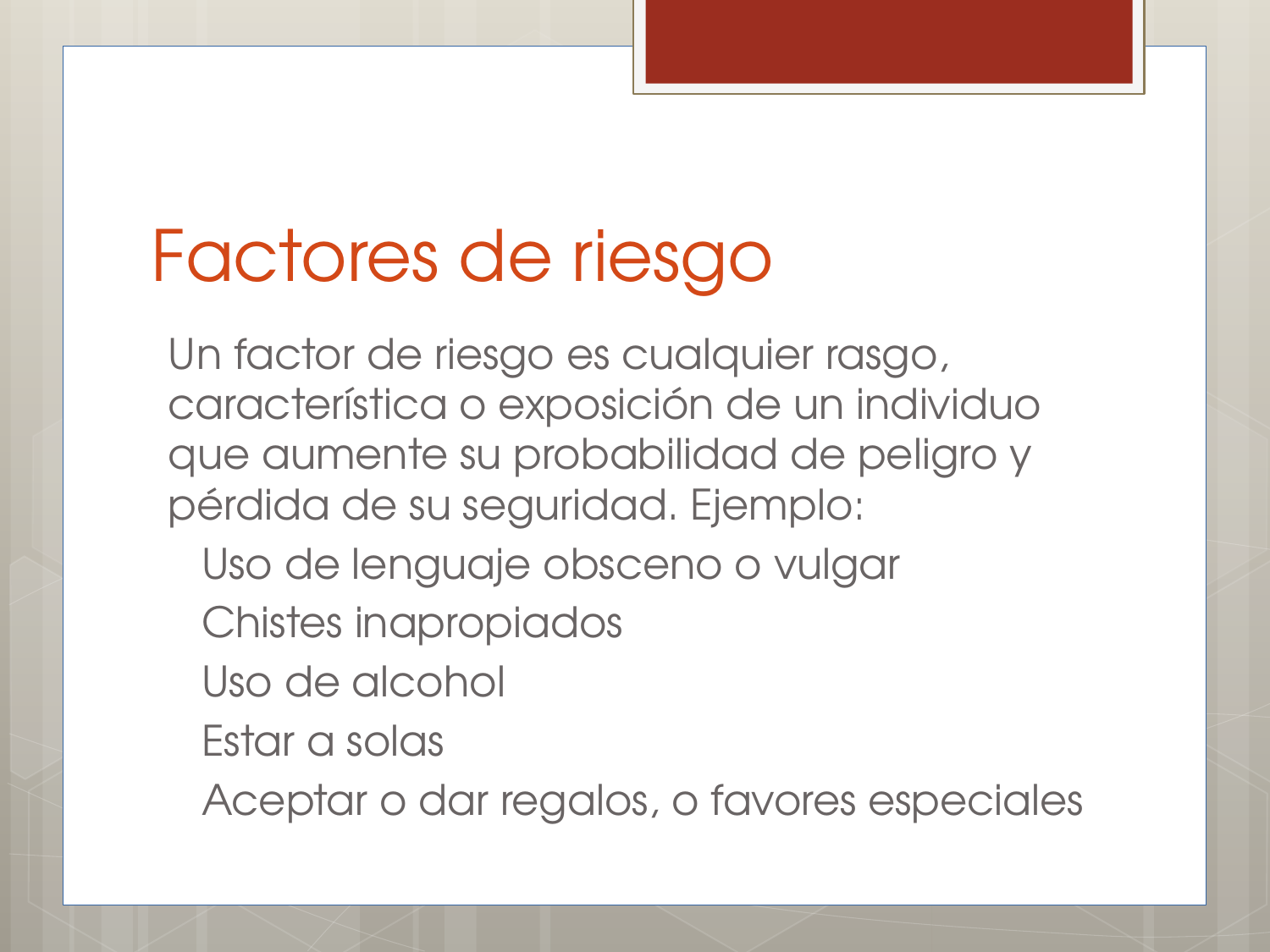

# Factores de riesgo
Un factor de riesgo es cualquier rasgo, característica o exposición de un individuo que aumente su probabilidad de peligro y pérdida de su seguridad. Ejemplo:
Uso de lenguaje obsceno o vulgar
Chistes inapropiados
Uso de alcohol
Estar a solas
Aceptar o dar regalos, o favores especiales